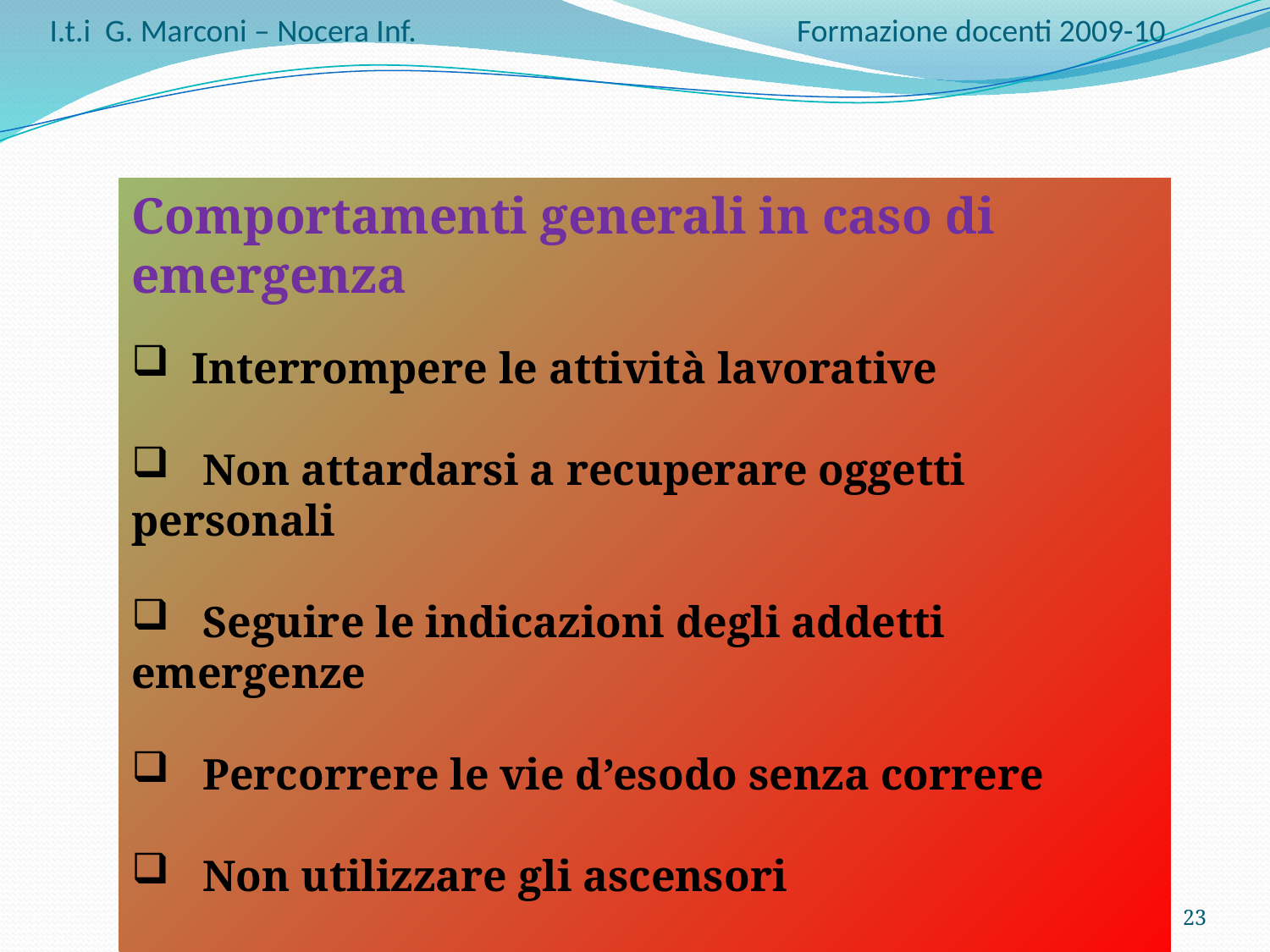

I.t.i  G. Marconi – Nocera Inf.                                                     Formazione docenti 2009-10
Comportamenti generali in caso di emergenza

  Interrompere le attività lavorative

   Non attardarsi a recuperare oggetti personali

   Seguire le indicazioni degli addetti emergenze

   Percorrere le vie d’esodo senza correre

   Non utilizzare gli ascensori

   Raggiungere il punto di raccolta

23